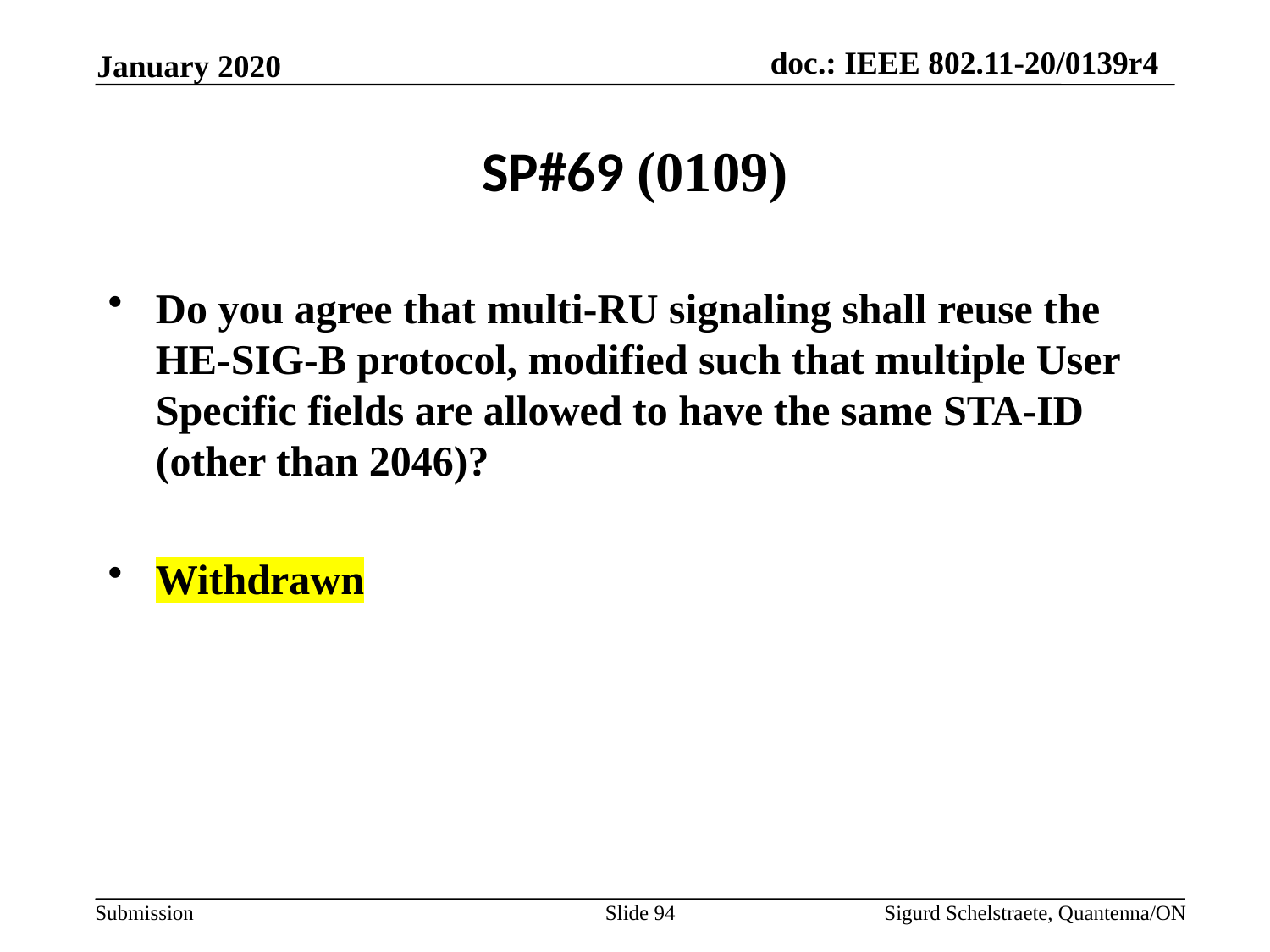

January 2020
# SP#69 (0109)
Do you agree that multi-RU signaling shall reuse the HE-SIG-B protocol, modified such that multiple User Specific fields are allowed to have the same STA-ID (other than 2046)?

Withdrawn
Slide 94
Sigurd Schelstraete, Quantenna/ON